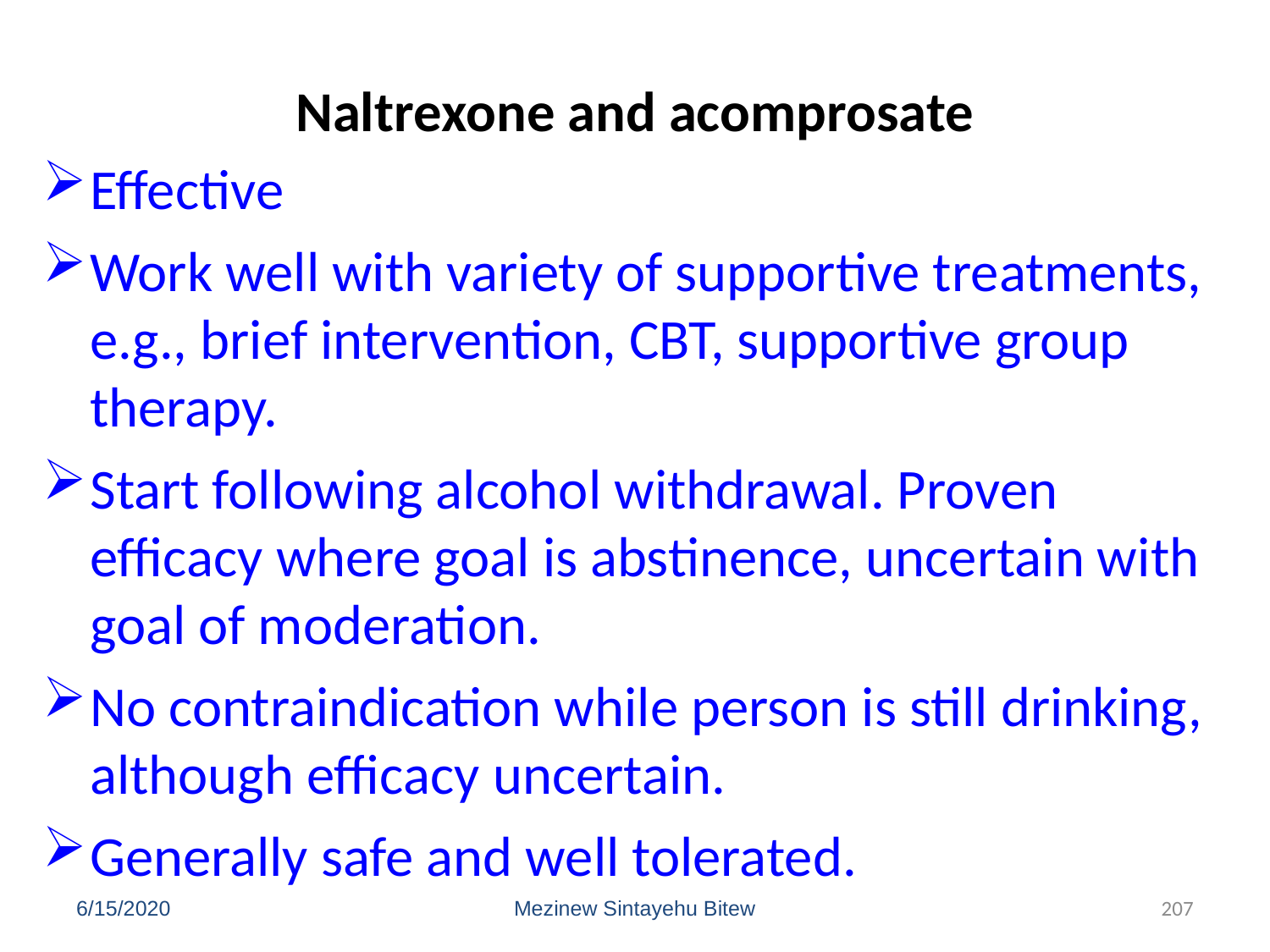

# Naltrexone and acomprosate
Effective
Work well with variety of supportive treatments, e.g., brief intervention, CBT, supportive group therapy.
Start following alcohol withdrawal. Proven efficacy where goal is abstinence, uncertain with goal of moderation.
No contraindication while person is still drinking, although efficacy uncertain.
Generally safe and well tolerated.
6/15/2020
Mezinew Sintayehu Bitew
207